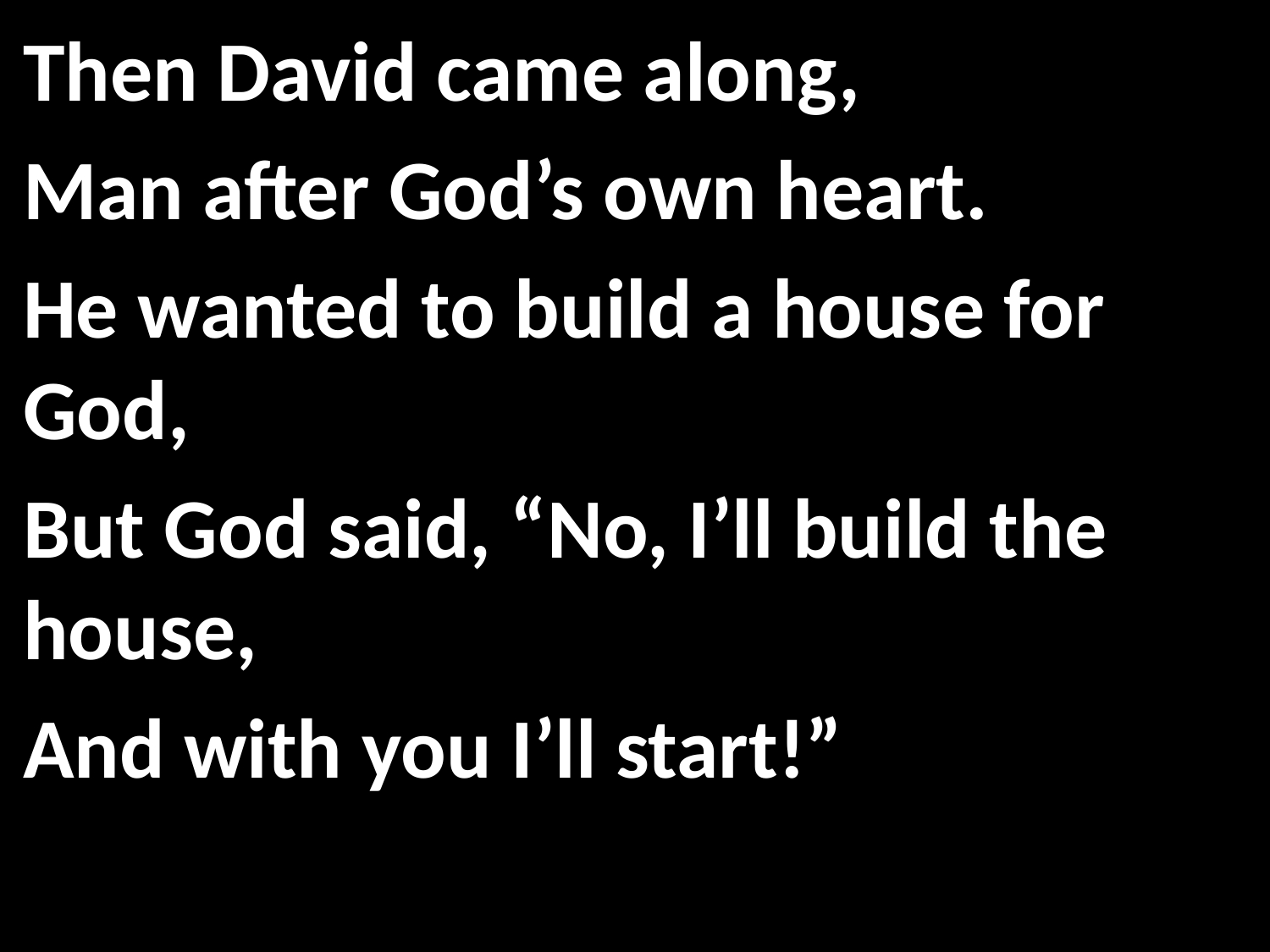

Then David came along,
Man after God’s own heart.
He wanted to build a house for God,
But God said, “No, I’ll build the house,
And with you I’ll start!”